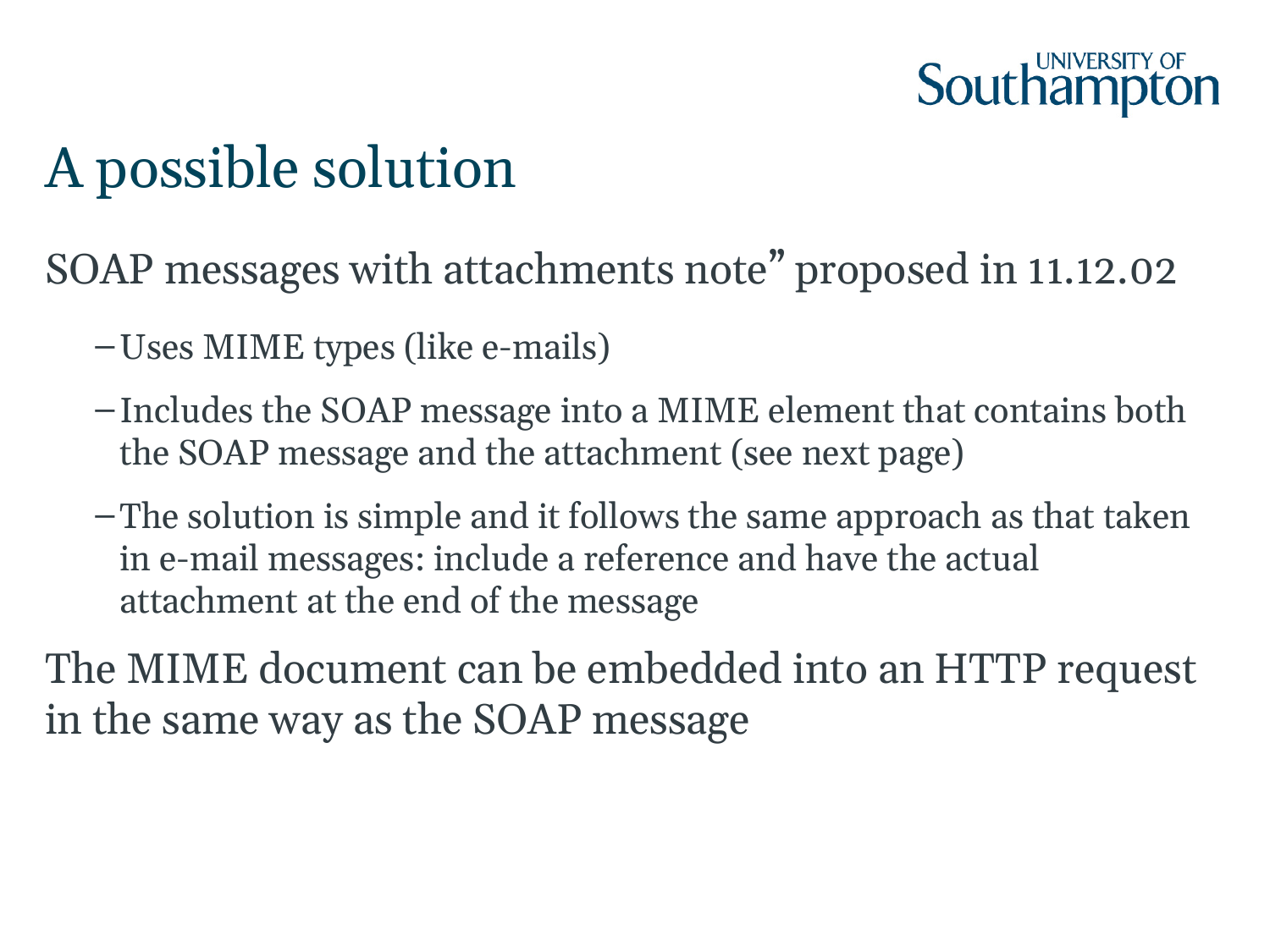

# A possible solution
SOAP messages with attachments note” proposed in 11.12.02
Uses MIME types (like e-mails)
Includes the SOAP message into a MIME element that contains both the SOAP message and the attachment (see next page)
The solution is simple and it follows the same approach as that taken in e-mail messages: include a reference and have the actual attachment at the end of the message
The MIME document can be embedded into an HTTP request in the same way as the SOAP message